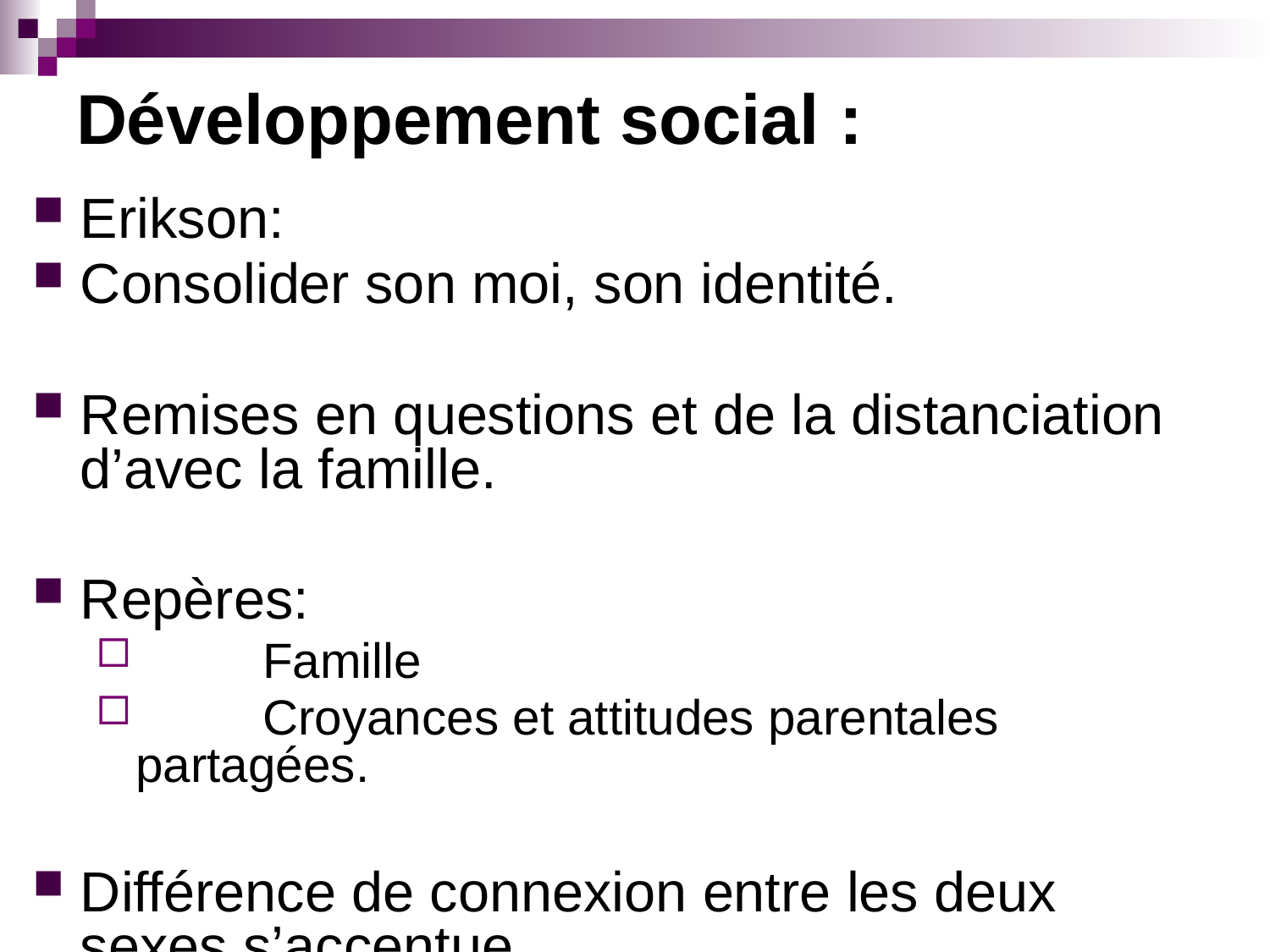

# Développement social :
Erikson:
Consolider son moi, son identité.

Remises en questions et de la distanciation d’avec la famille.

Repères:
	Famille
	Croyances et attitudes parentales partagées.

Différence de connexion entre les deux sexes s’accentue.